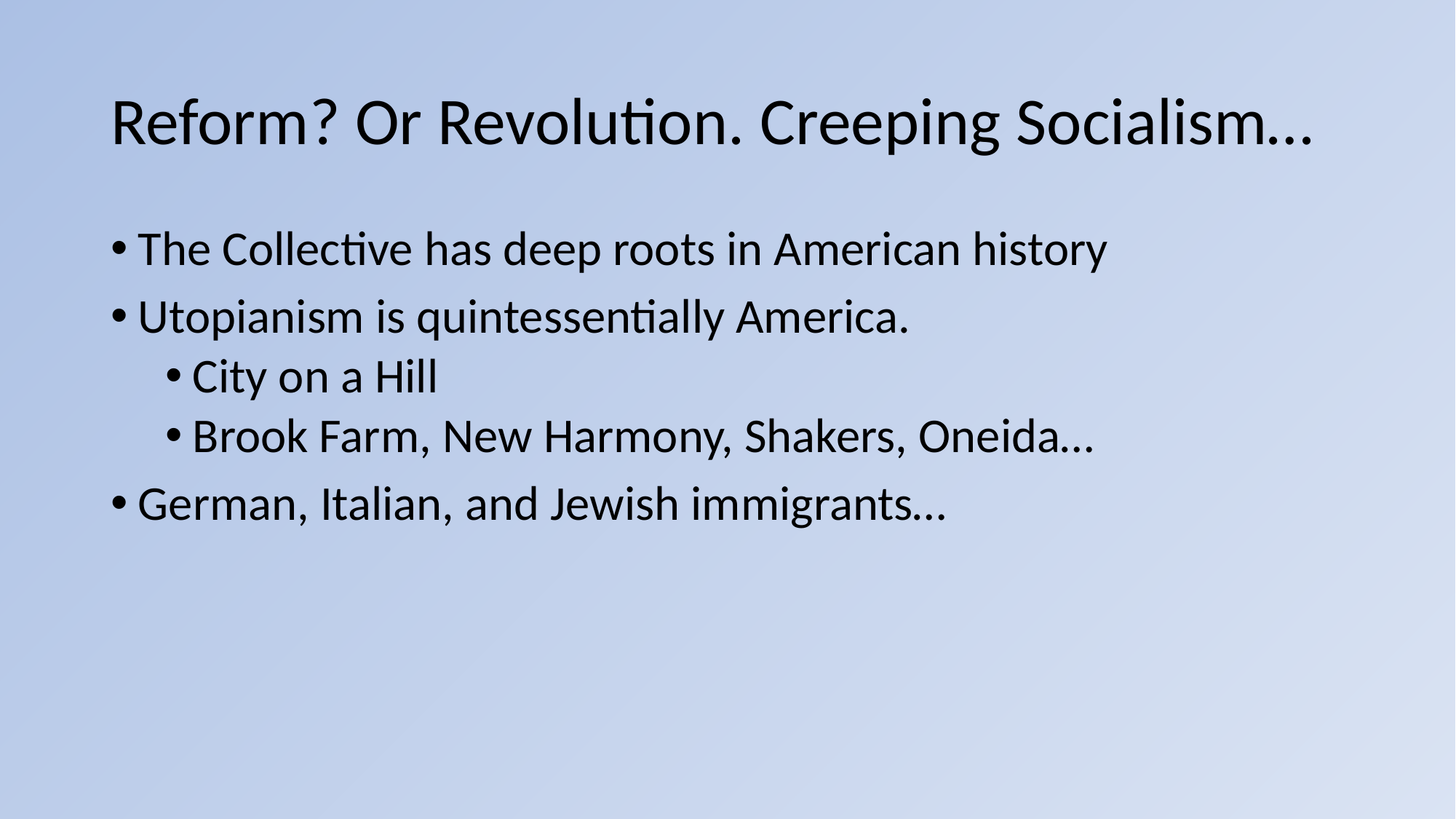

# Reform? Or Revolution. Creeping Socialism…
The Collective has deep roots in American history
Utopianism is quintessentially America.
City on a Hill
Brook Farm, New Harmony, Shakers, Oneida…
German, Italian, and Jewish immigrants…